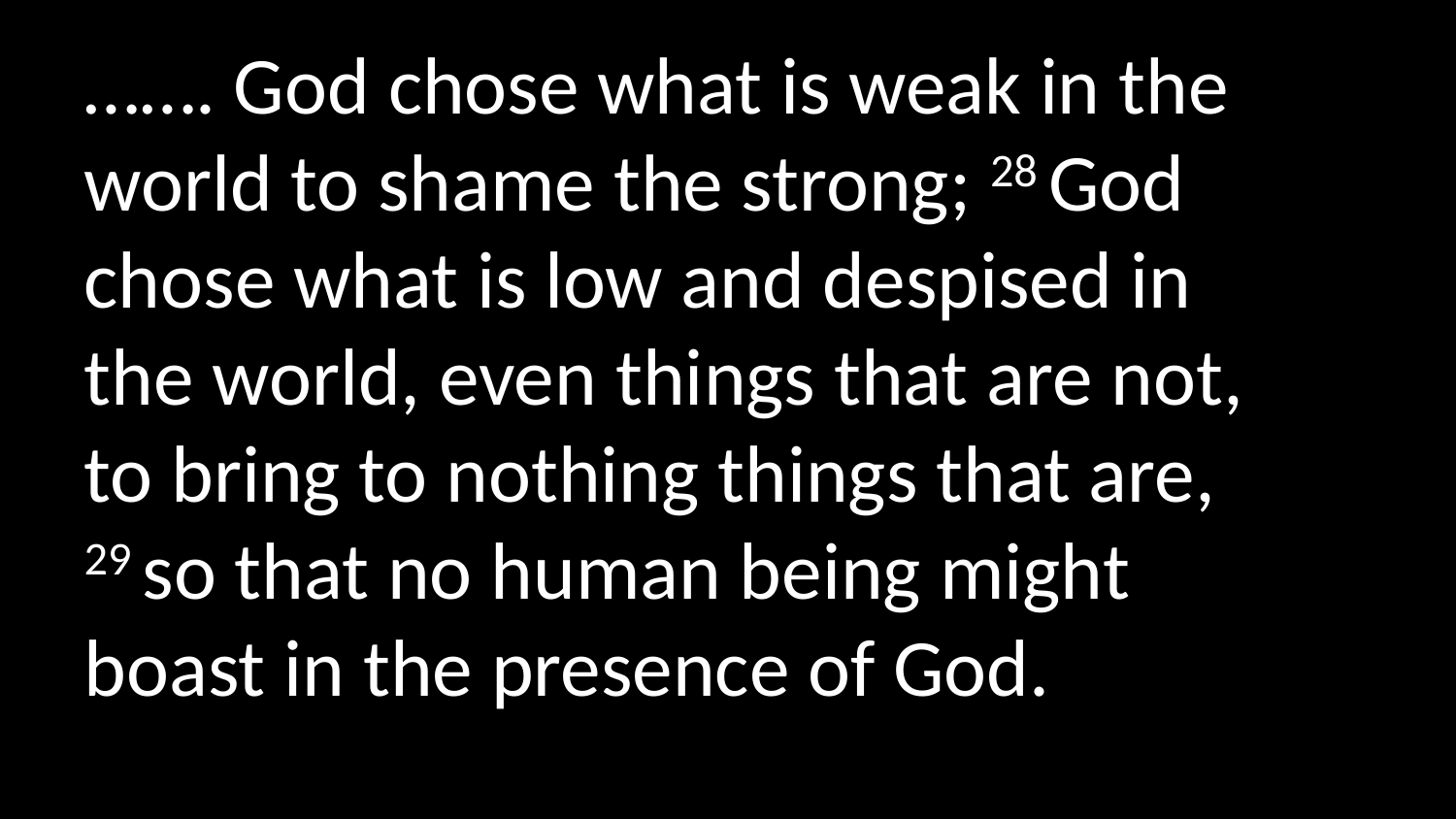

……. God chose what is weak in the world to shame the strong; 28 God  chose what is low and despised in the world, even things that are not, to bring to nothing things that are,  29 so that no human being might boast in the presence of God.